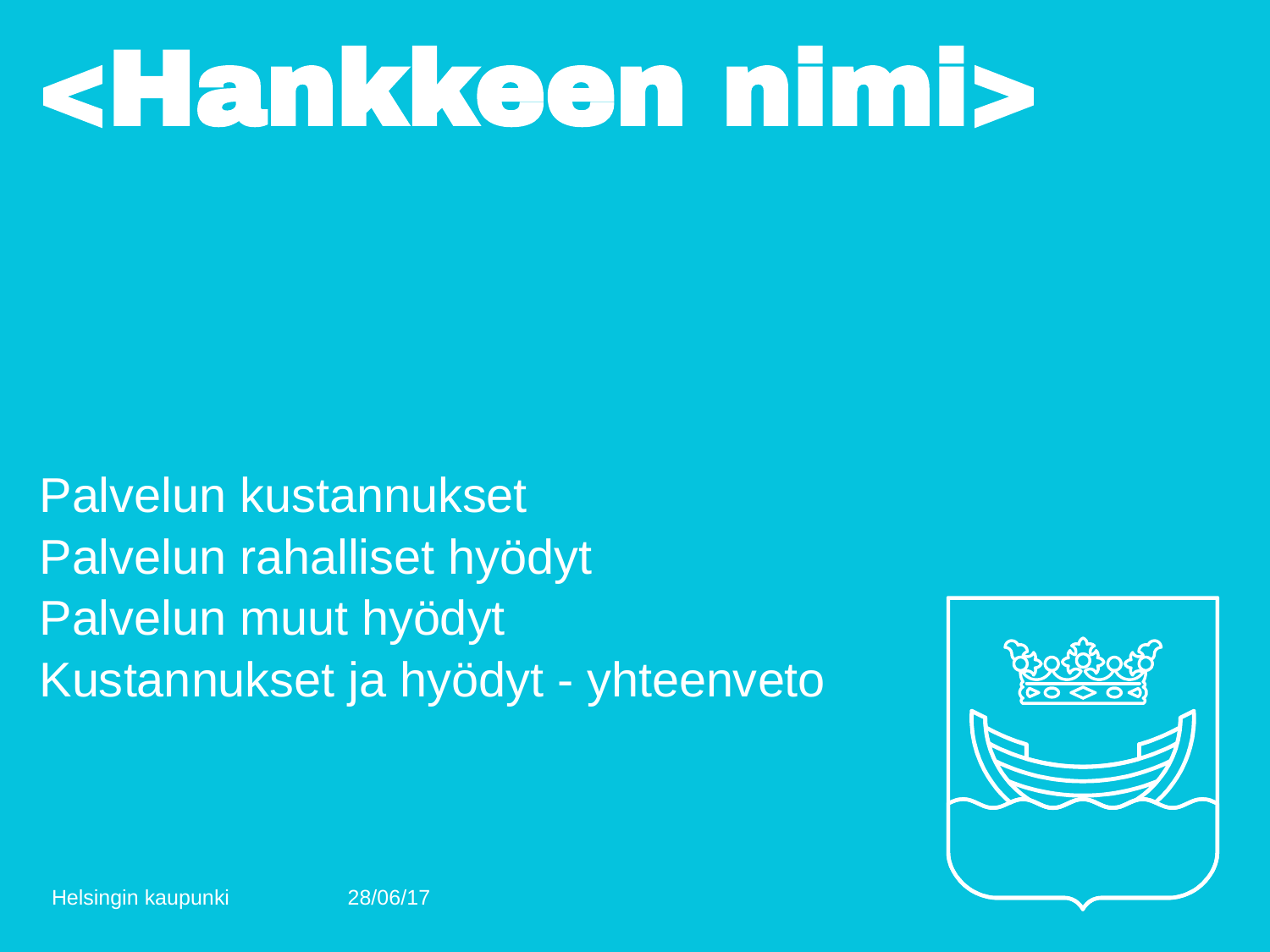

# <Hankkeen nimi>
Palvelun kustannukset
Palvelun rahalliset hyödyt
Palvelun muut hyödyt
Kustannukset ja hyödyt - yhteenveto

Helsingin kaupunki
28/06/17